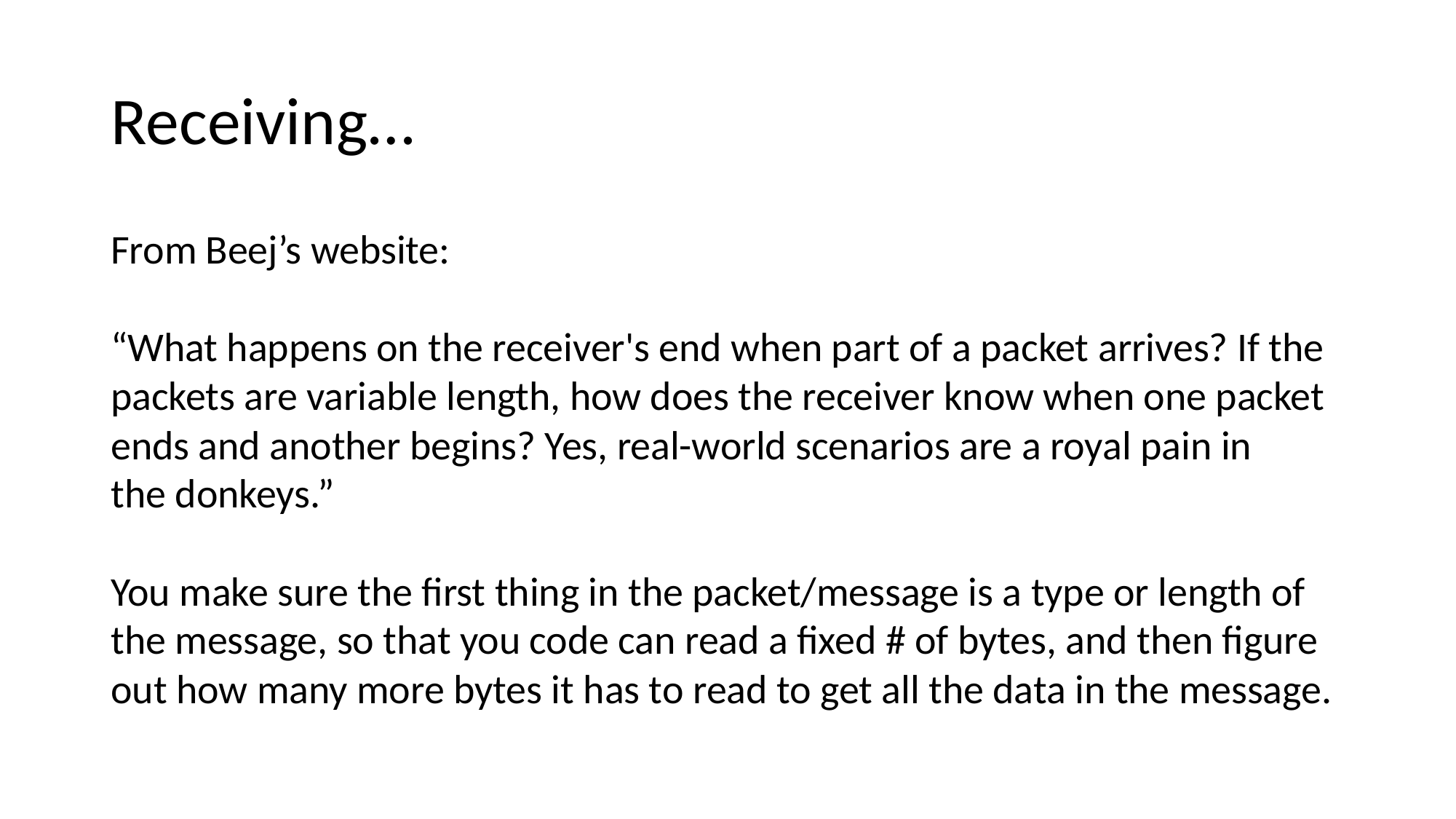

# Receiving…
From Beej’s website:

“What happens on the receiver's end when part of a packet arrives? If the packets are variable length, how does the receiver know when one packet ends and another begins? Yes, real-world scenarios are a royal pain in the donkeys.”

You make sure the first thing in the packet/message is a type or length of the message, so that you code can read a fixed # of bytes, and then figure out how many more bytes it has to read to get all the data in the message.